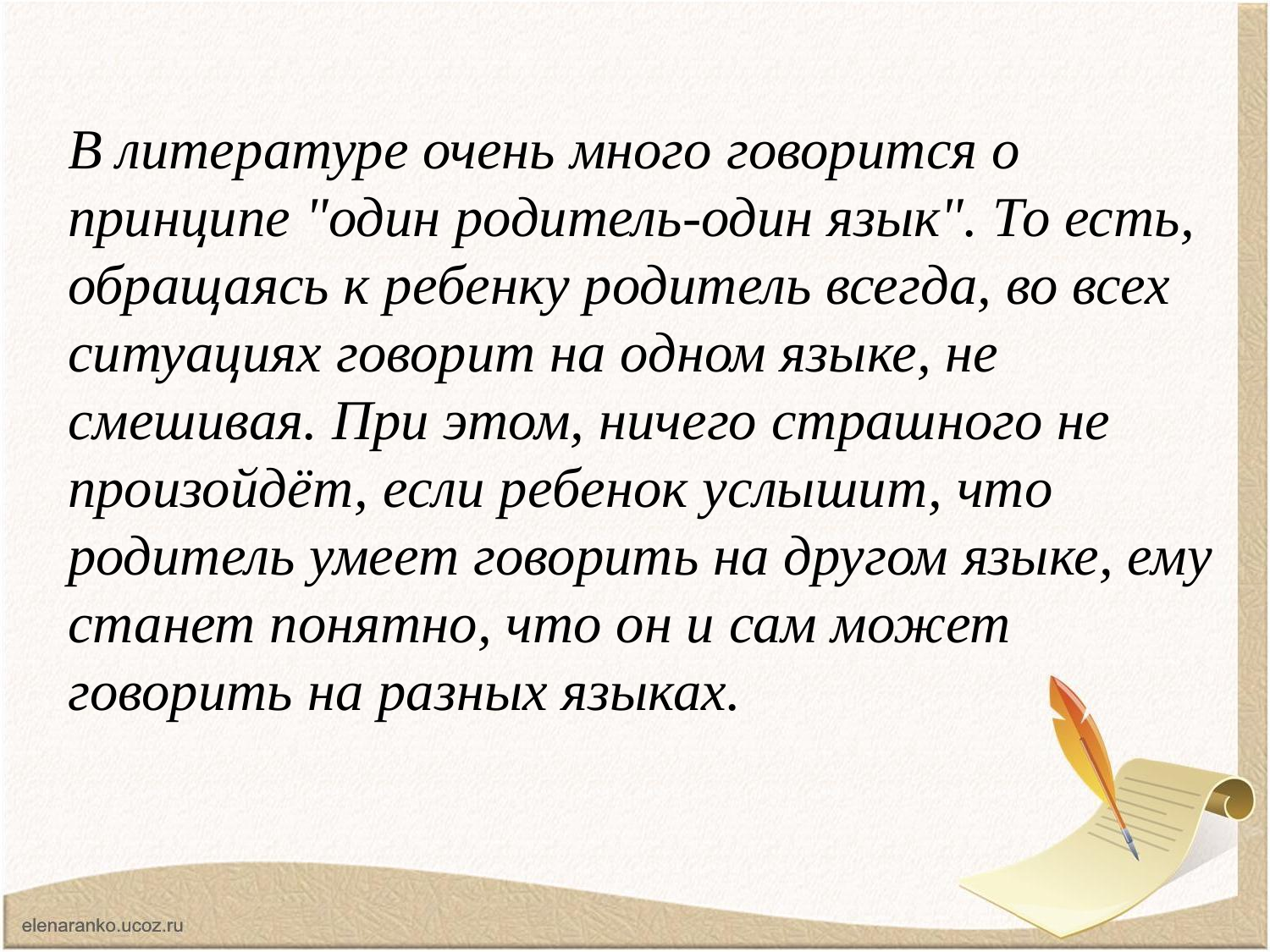

В литературе очень много говорится о принципе "один родитель-один язык". То есть, обращаясь к ребенку родитель всегда, во всех ситуациях говорит на одном языке, не смешивая. При этом, ничего страшного не произойдёт, если ребенок услышит, что родитель умеет говорить на другом языке, ему станет понятно, что он и сам может говорить на разных языках.